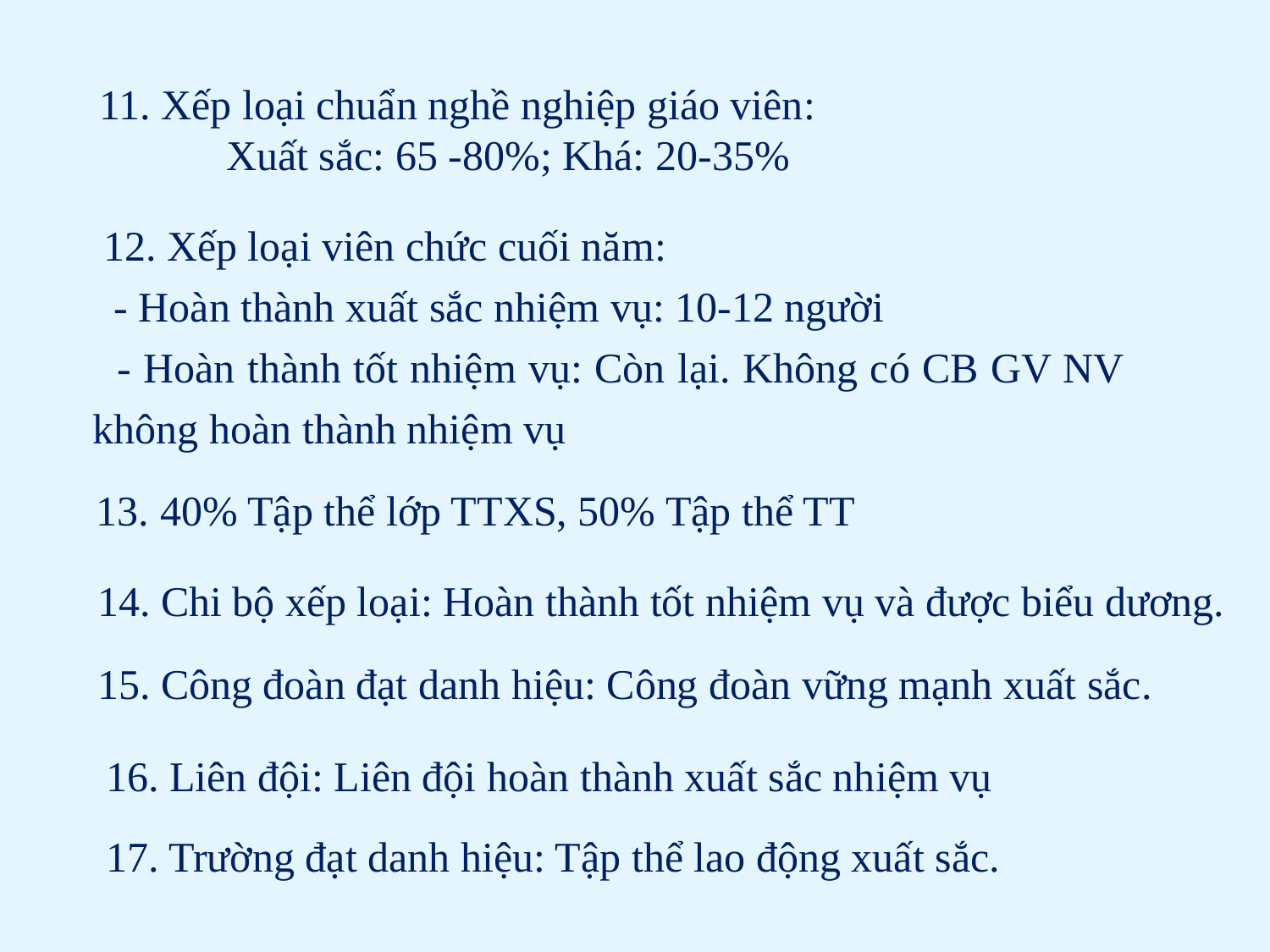

11. Xếp loại chuẩn nghề nghiệp giáo viên:
Xuất sắc: 65 -80%; Khá: 20-35%
 12. Xếp loại viên chức cuối năm:
  - Hoàn thành xuất sắc nhiệm vụ: 10-12 người
  - Hoàn thành tốt nhiệm vụ: Còn lại. Không có CB GV NV không hoàn thành nhiệm vụ
13. 40% Tập thể lớp TTXS, 50% Tập thể TT
14. Chi bộ xếp loại: Hoàn thành tốt nhiệm vụ và được biểu dương.
15. Công đoàn đạt danh hiệu: Công đoàn vững mạnh xuất sắc.
16. Liên đội: Liên đội hoàn thành xuất sắc nhiệm vụ
17. Trường đạt danh hiệu: Tập thể lao động xuất sắc.